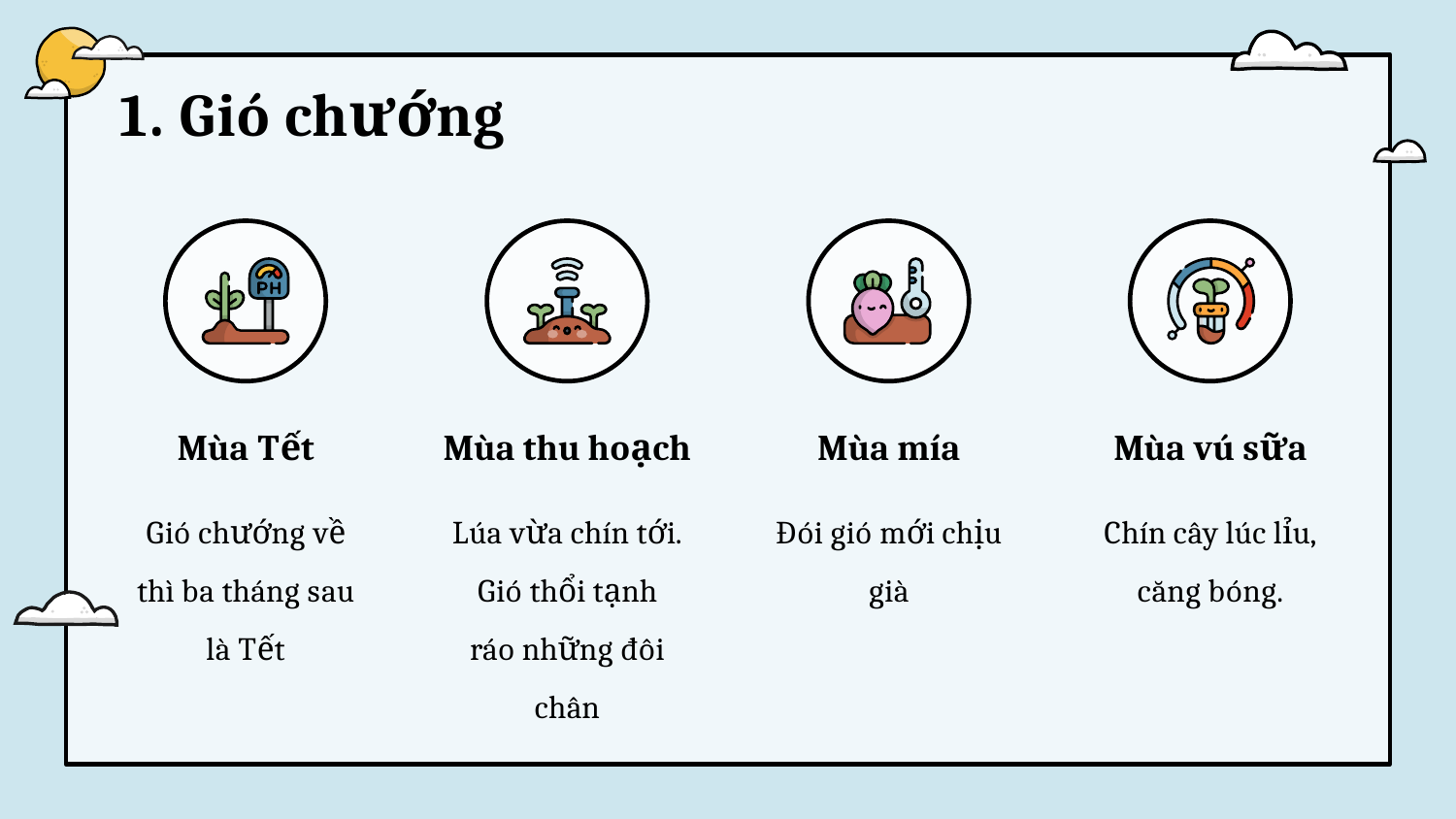

1. Gió chướng

# Mùa Tết
Mùa thu hoạch
Mùa mía
Mùa vú sữa
Gió chướng về thì ba tháng sau là Tết
Lúa vừa chín tới.
Gió thổi tạnh ráo những đôi chân
Đói gió mới chịu già
Chín cây lúc lỉu, căng bóng.